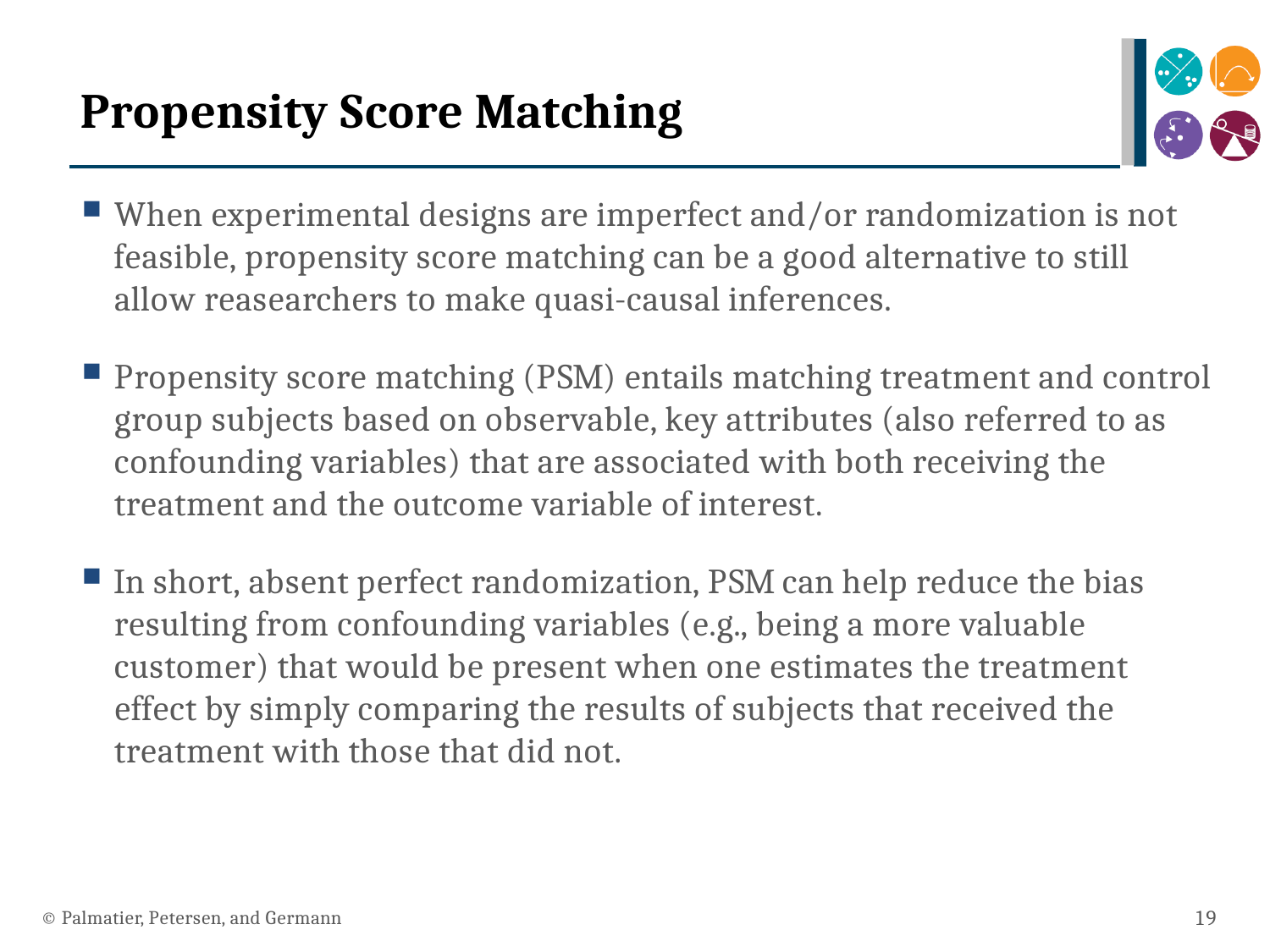

# Propensity Score Matching
When experimental designs are imperfect and/or randomization is not feasible, propensity score matching can be a good alternative to still allow reasearchers to make quasi-causal inferences.
Propensity score matching (PSM) entails matching treatment and control group subjects based on observable, key attributes (also referred to as confounding variables) that are associated with both receiving the treatment and the outcome variable of interest.
In short, absent perfect randomization, PSM can help reduce the bias resulting from confounding variables (e.g., being a more valuable customer) that would be present when one estimates the treatment effect by simply comparing the results of subjects that received the treatment with those that did not.
© Palmatier, Petersen, and Germann
19